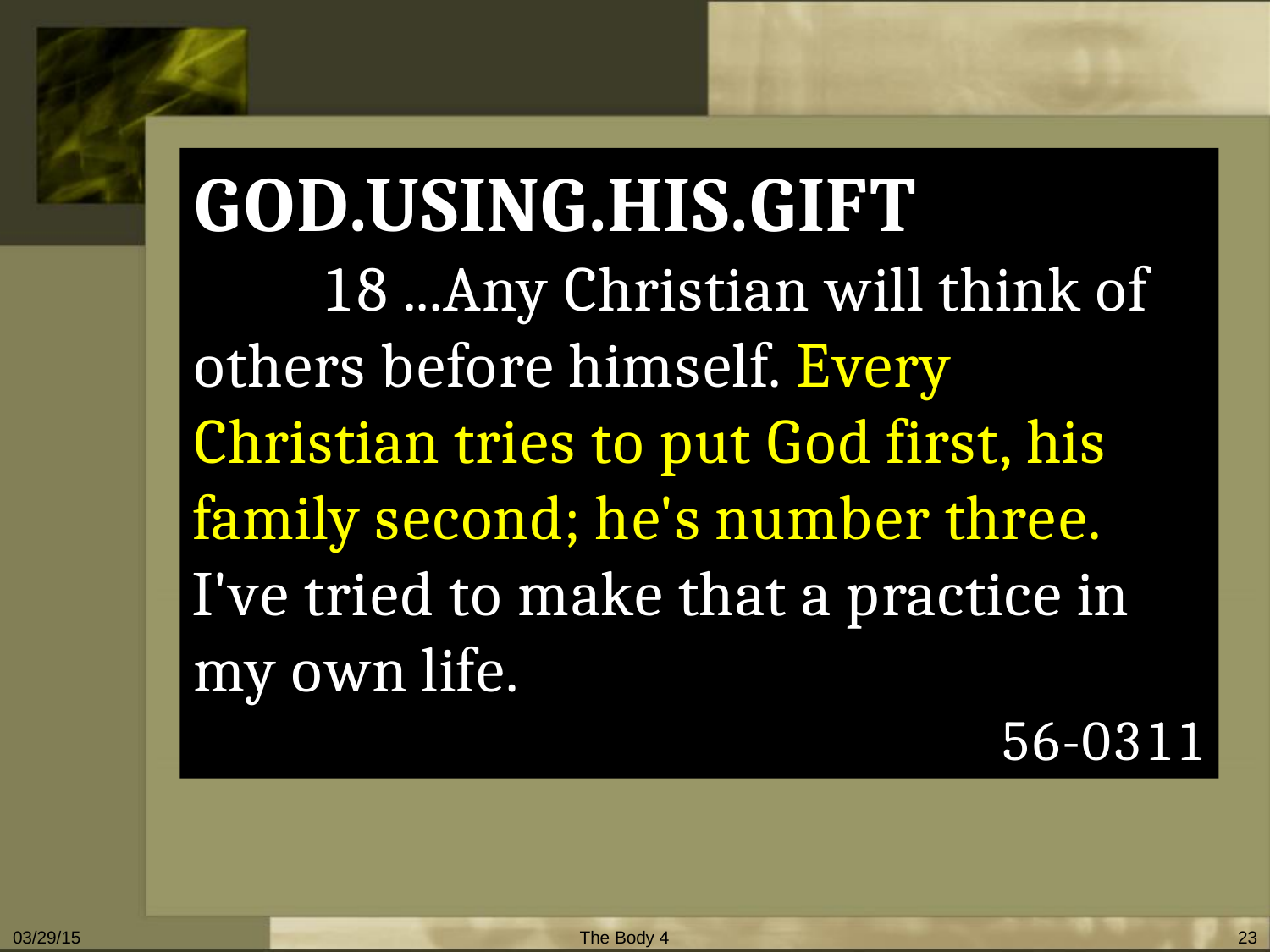

GOD.USING.HIS.GIFT
	18 ...Any Christian will think of others before himself. Every Christian tries to put God first, his family second; he's number three. I've tried to make that a practice in my own life.
56-0311
03/29/15
The Body 4
23